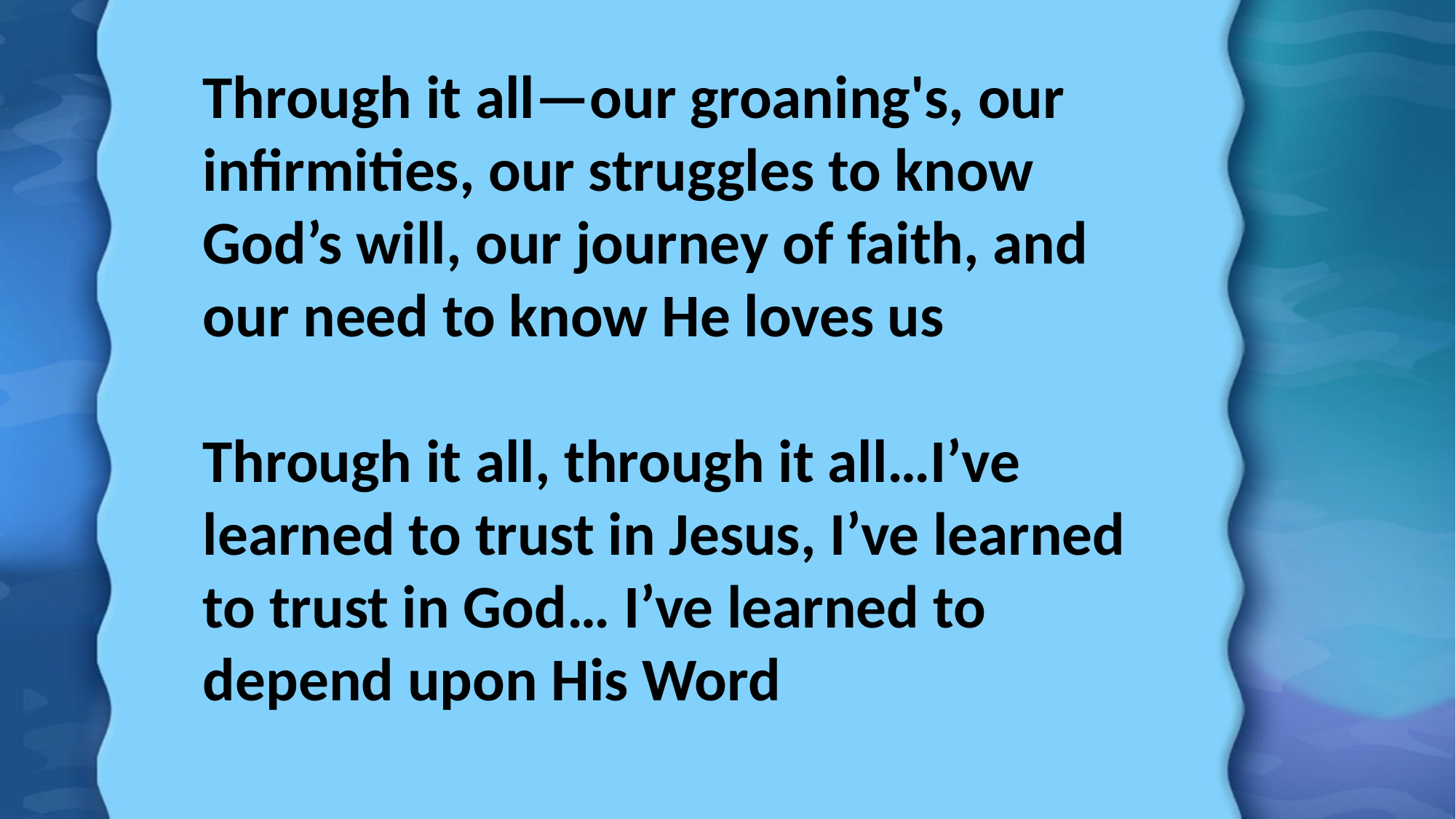

Through it all—our groaning's, our infirmities, our struggles to know God’s will, our journey of faith, and our need to know He loves us

Through it all, through it all…I’ve learned to trust in Jesus, I’ve learned to trust in God… I’ve learned to depend upon His Word